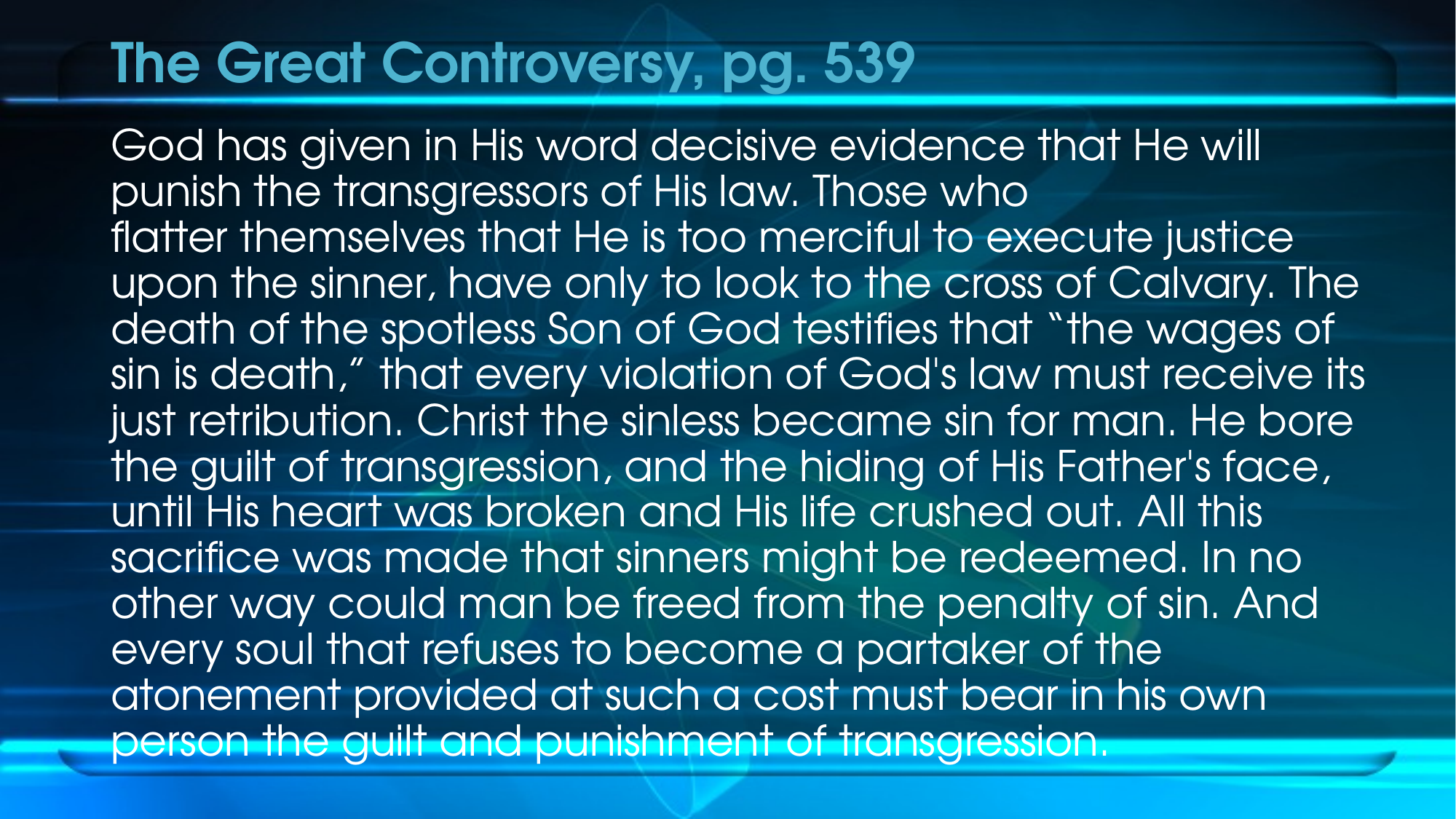

# The Great Controversy, pg. 539
God has given in His word decisive evidence that He will punish the transgressors of His law. Those who flatter themselves that He is too merciful to execute justice upon the sinner, have only to look to the cross of Calvary. The death of the spotless Son of God testifies that “the wages of sin is death,” that every violation of God's law must receive its just retribution. Christ the sinless became sin for man. He bore the guilt of transgression, and the hiding of His Father's face, until His heart was broken and His life crushed out. All this sacrifice was made that sinners might be redeemed. In no other way could man be freed from the penalty of sin. And every soul that refuses to become a partaker of the atonement provided at such a cost must bear in his own person the guilt and punishment of transgression.